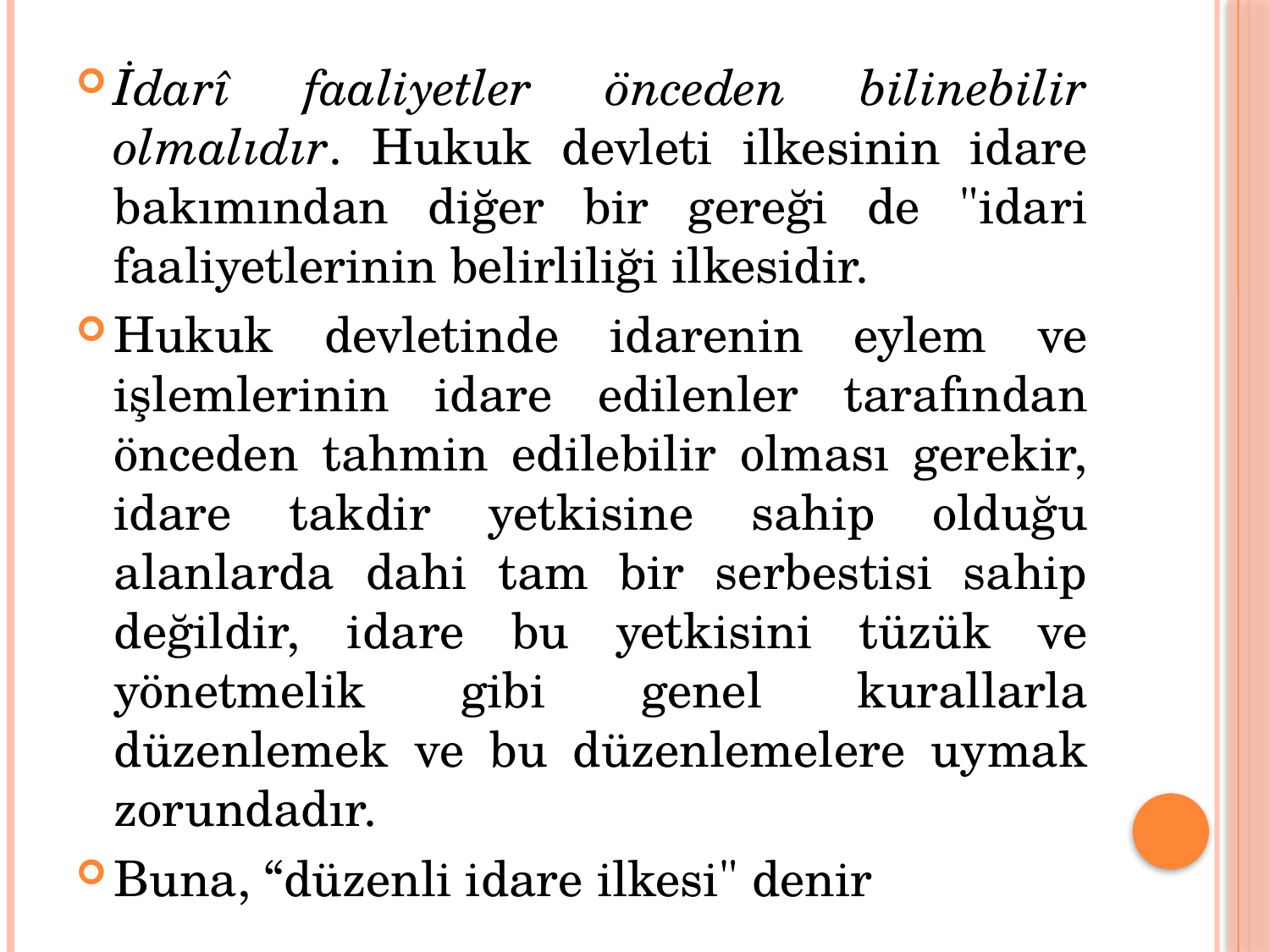

İdarî faaliyetler önceden bilinebilir olmalıdır. Hukuk devleti ilkesinin idare bakımından diğer bir gereği de "idari faaliyetlerinin belirliliği ilkesidir.
Hukuk devletinde idarenin eylem ve işlemlerinin idare edilenler tarafından önceden tahmin edilebilir olması gerekir, idare takdir yetkisine sahip olduğu alanlarda dahi tam bir serbestisi sahip değildir, idare bu yetkisini tüzük ve yönetmelik gibi genel kurallarla düzenlemek ve bu düzenlemelere uymak zorundadır.
Buna, “düzenli idare ilkesi" denir